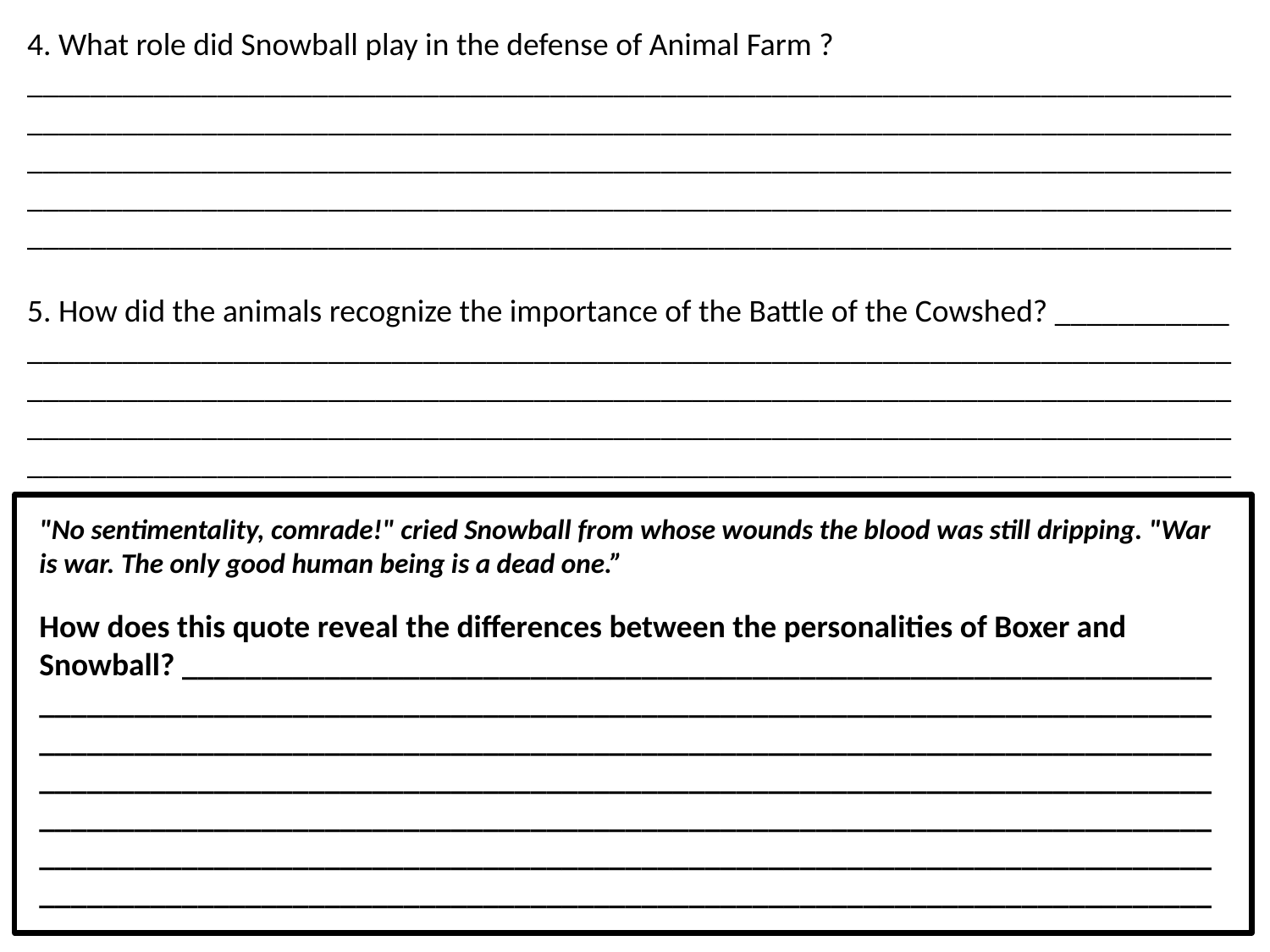

4. What role did Snowball play in the defense of Animal Farm ? ____________________________________________________________________________________________________________________________________________________________________________________________________________________________________________________________________________________________________________________________________________________________________________________________

5. How did the animals recognize the importance of the Battle of the Cowshed? ___________
____________________________________________________________________________________________________________________________________________________________________________________________________________________________________
____________________________________________________________________________

"No sentimentality, comrade!" cried Snowball from whose wounds the blood was still dripping. "War is war. The only good human being is a dead one.”

How does this quote reveal the differences between the personalities of Boxer and Snowball? _________________________________________________________________
____________________________________________________________________________________________________________________________________________________________________________________________________________________________________________________________________________________________________________________________________________________________________________________________________________________________________________________________